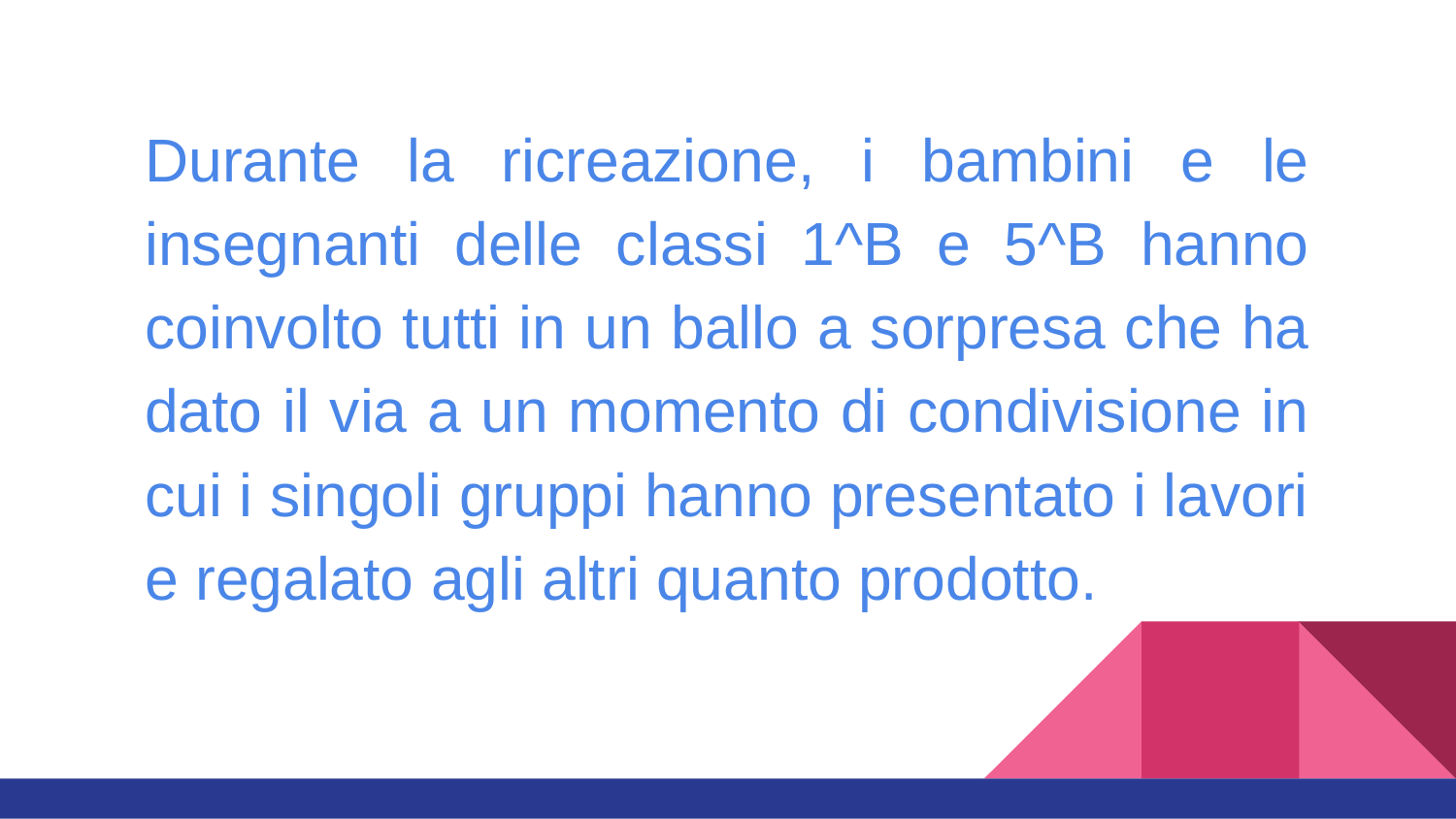

Durante la ricreazione, i bambini e le insegnanti delle classi 1^B e 5^B hanno coinvolto tutti in un ballo a sorpresa che ha dato il via a un momento di condivisione in cui i singoli gruppi hanno presentato i lavori e regalato agli altri quanto prodotto.